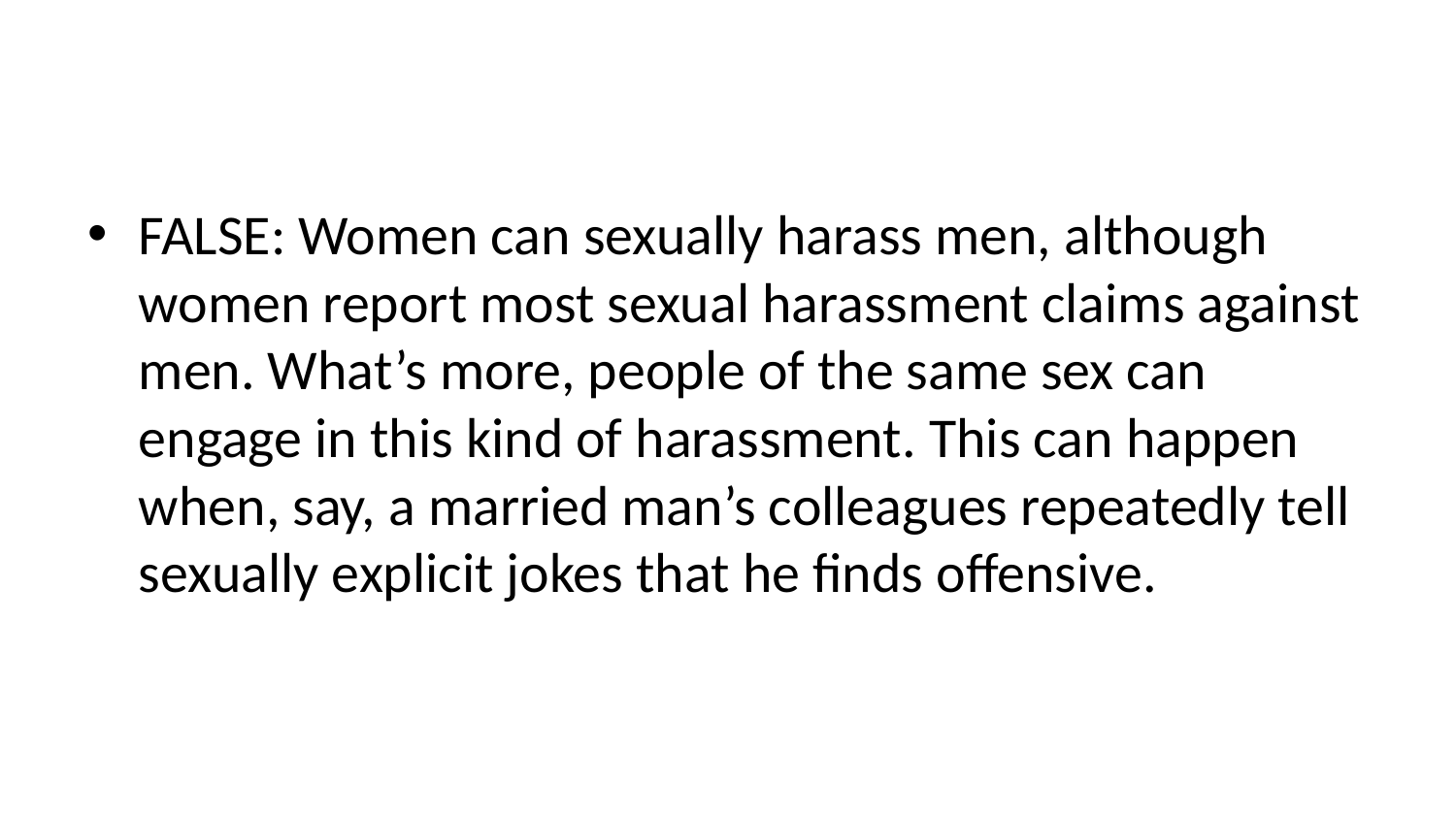

#
FALSE: Women can sexually harass men, although women report most sexual harassment claims against men. What’s more, people of the same sex can engage in this kind of harassment. This can happen when, say, a married man’s colleagues repeatedly tell sexually explicit jokes that he finds offensive.